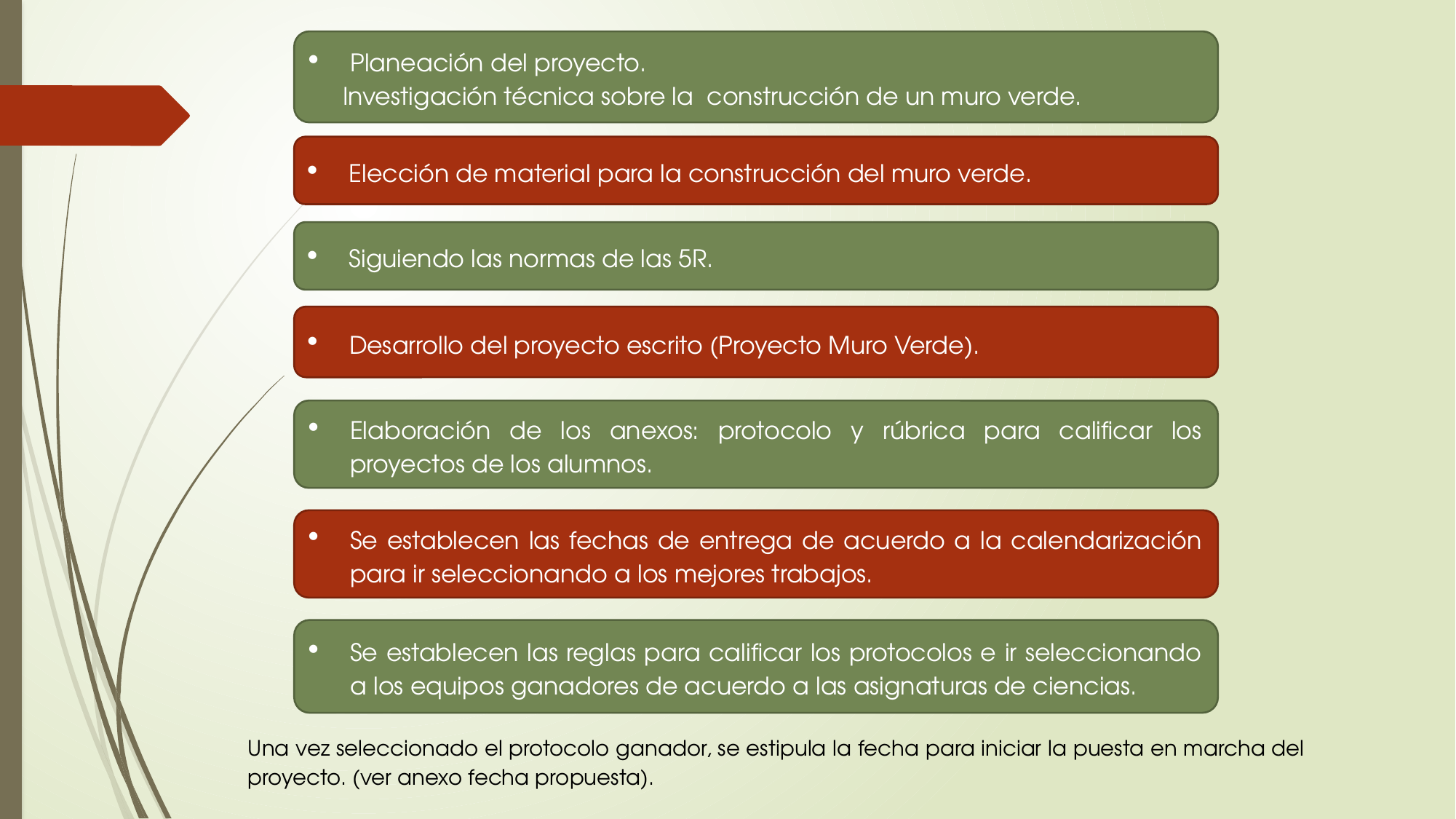

Planeación del proyecto.
     Investigación técnica sobre la  construcción de un muro verde.
Elección de material para la construcción del muro verde.
Siguiendo las normas de las 5R.
Desarrollo del proyecto escrito (Proyecto Muro Verde).
Elaboración de los anexos: protocolo y rúbrica para calificar los proyectos de los alumnos.
Se establecen las fechas de entrega de acuerdo a la calendarización para ir seleccionando a los mejores trabajos.
Se establecen las reglas para calificar los protocolos e ir seleccionando a los equipos ganadores de acuerdo a las asignaturas de ciencias.
Una vez seleccionado el protocolo ganador, se estipula la fecha para iniciar la puesta en marcha del proyecto. (ver anexo fecha propuesta).